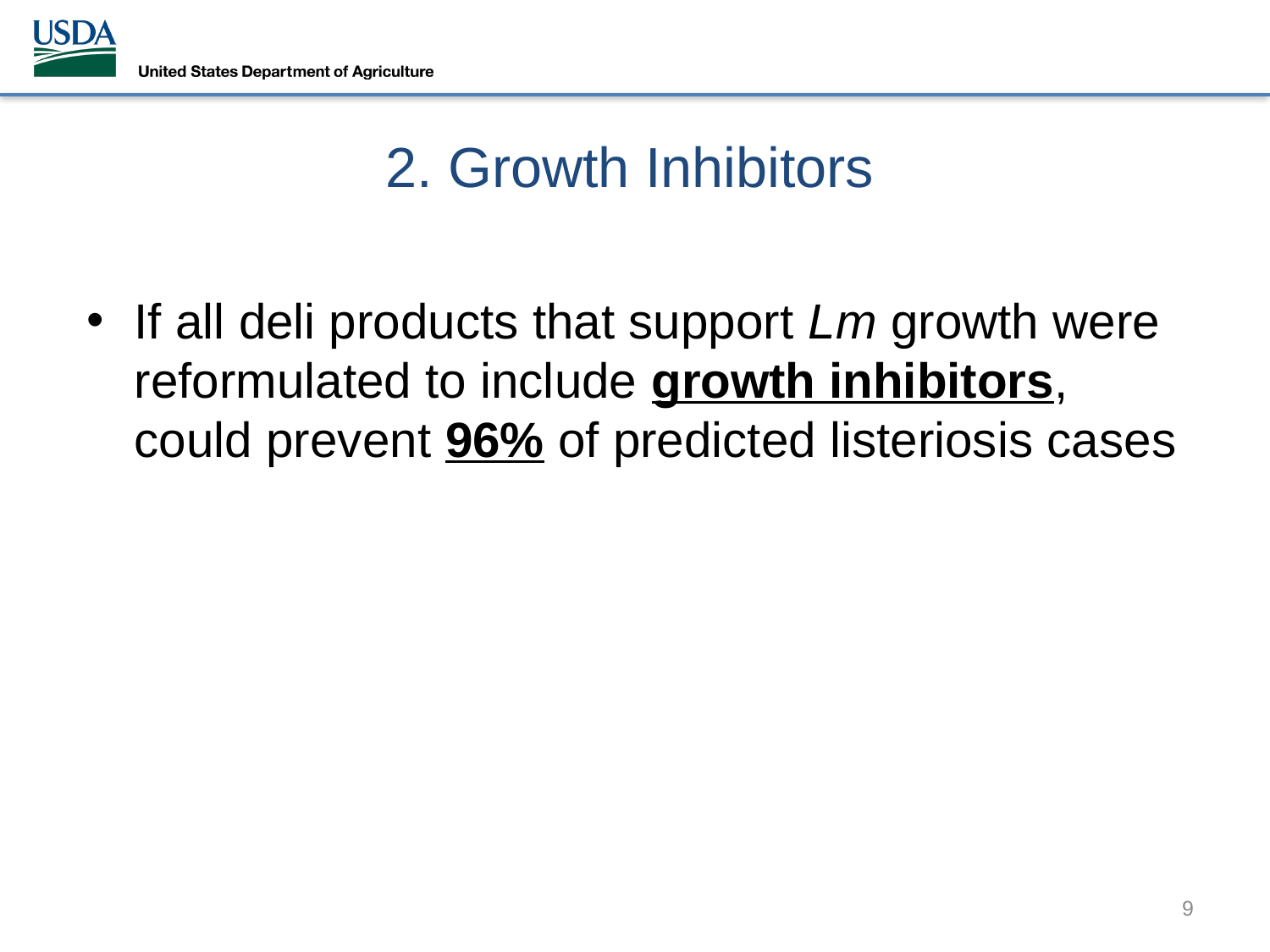

# 2. Growth Inhibitors
If all deli products that support Lm growth were reformulated to include growth inhibitors, could prevent 96% of predicted listeriosis cases
9